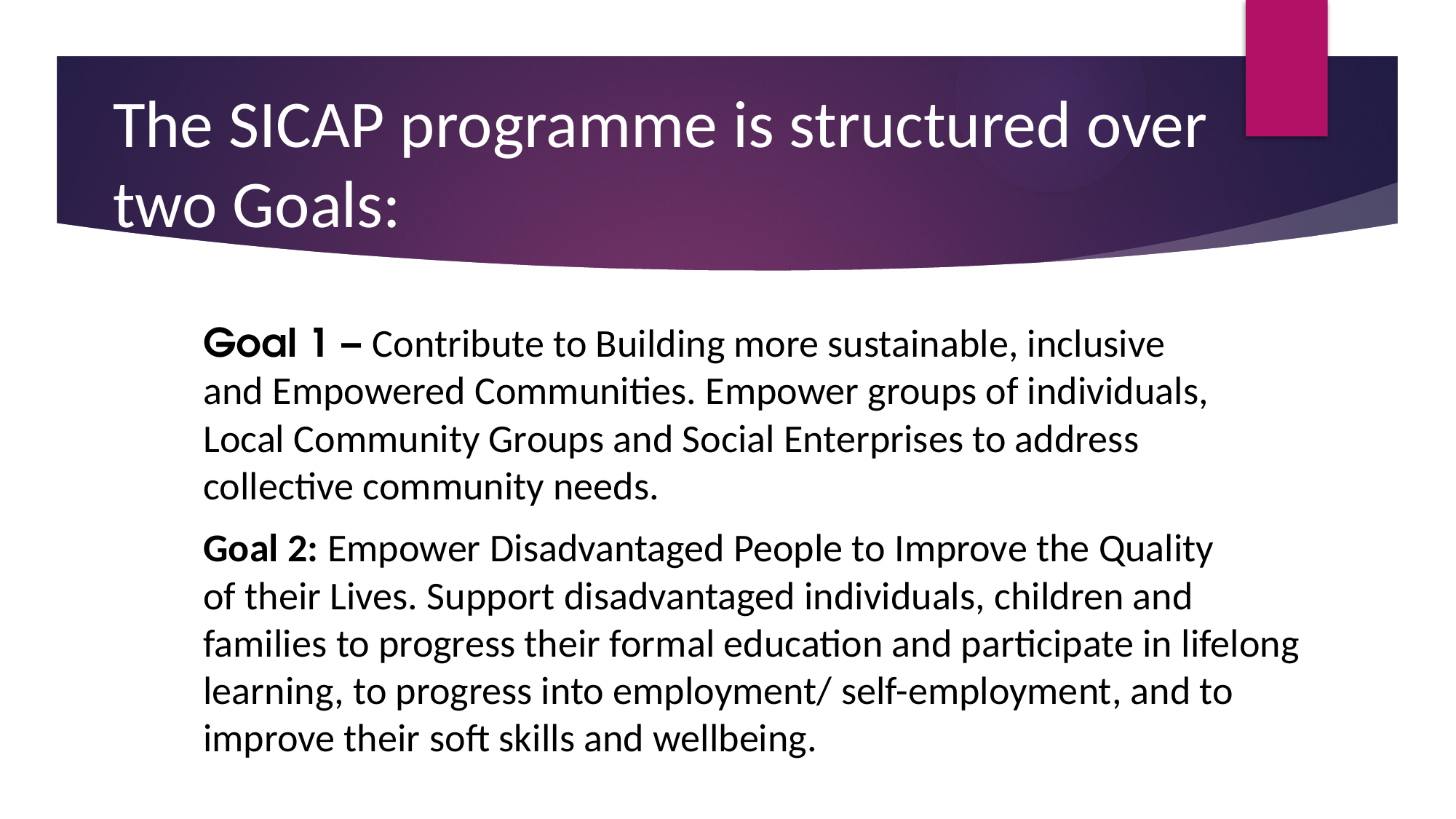

# The SICAP programme is structured over  two Goals:

Goal 1 – Contribute to Building more sustainable, inclusive and Empowered Communities. Empower groups of individuals, Local Community Groups and Social Enterprises to address collective community needs.
Goal 2: Empower Disadvantaged People to Improve the Quality of their Lives. Support disadvantaged individuals, children and families to progress their formal education and participate in lifelong learning, to progress into employment/ self-employment, and to improve their soft skills and wellbeing.